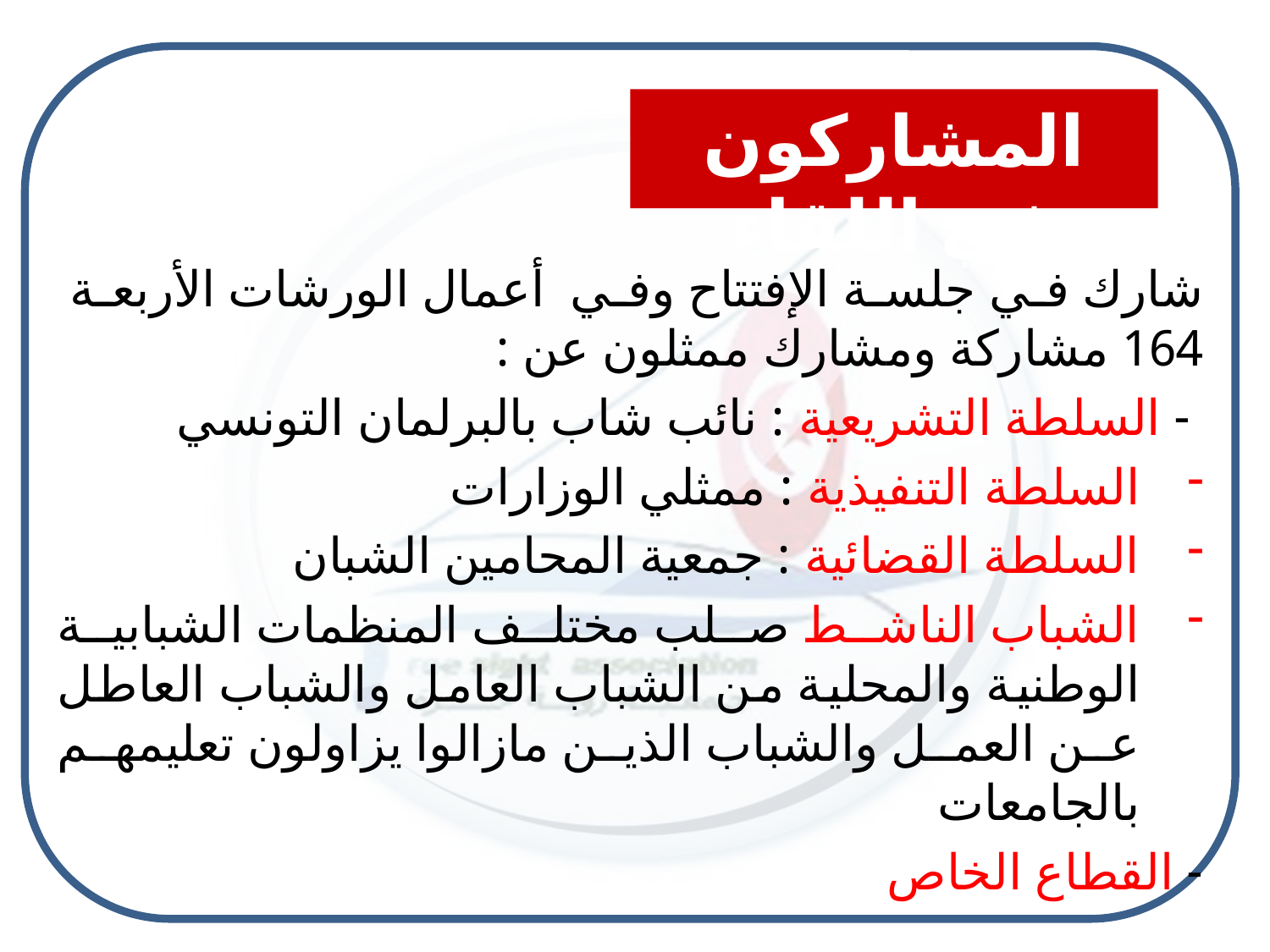

المشاركون في اللقاء
شارك في جلسة الإفتتاح وفي  أعمال الورشات الأربعة  164 مشاركة ومشارك ممثلون عن :
 - السلطة التشريعية : نائب شاب بالبرلمان التونسي
السلطة التنفيذية : ممثلي الوزارات
السلطة القضائية : جمعية المحامين الشبان
الشباب الناشط صلب مختلف المنظمات الشبابية الوطنية والمحلية من الشباب العامل والشباب العاطل عن العمل والشباب الذين مازالوا يزاولون تعليمهم بالجامعات
- القطاع الخاص